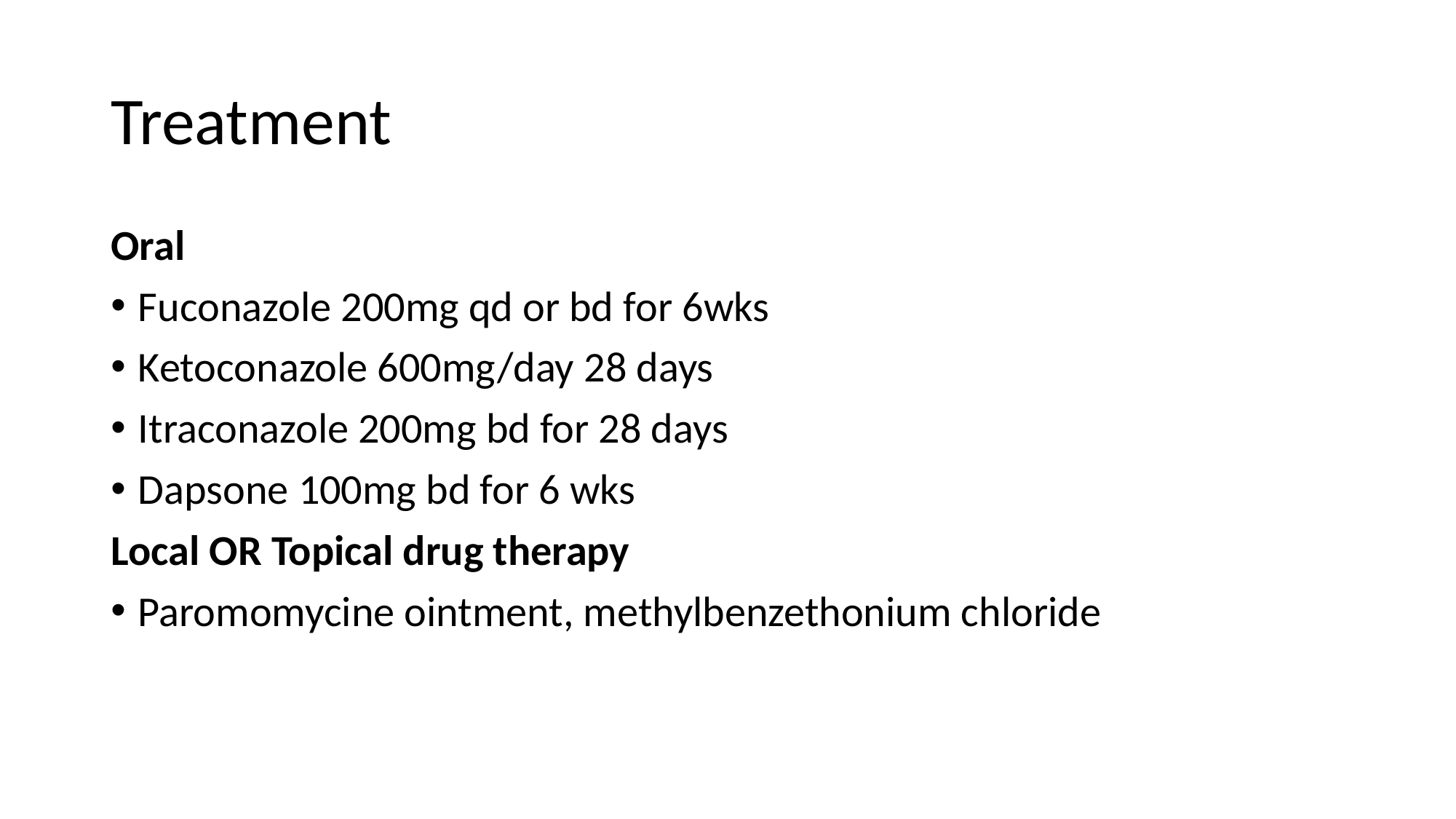

# Treatment
Oral
Fuconazole 200mg qd or bd for 6wks
Ketoconazole 600mg/day 28 days
Itraconazole 200mg bd for 28 days
Dapsone 100mg bd for 6 wks
Local OR Topical drug therapy
Paromomycine ointment, methylbenzethonium chloride